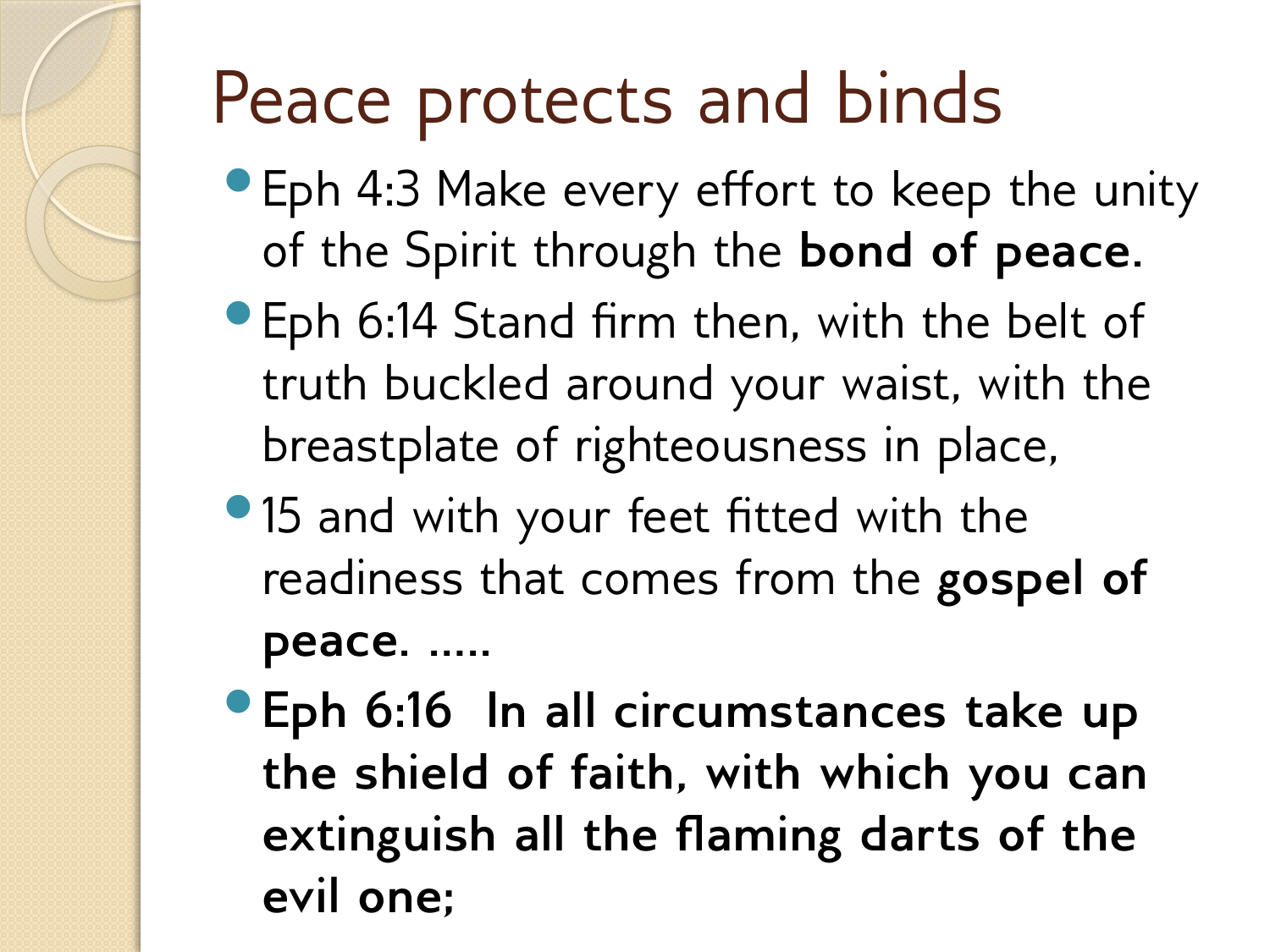

# Peace protects and binds
Eph 4:3 Make every effort to keep the unity of the Spirit through the bond of peace.
Eph 6:14 Stand firm then, with the belt of truth buckled around your waist, with the breastplate of righteousness in place,
15 and with your feet fitted with the readiness that comes from the gospel of peace. …..
Eph 6:16  In all circumstances take up the shield of faith, with which you can extinguish all the flaming darts of the evil one;